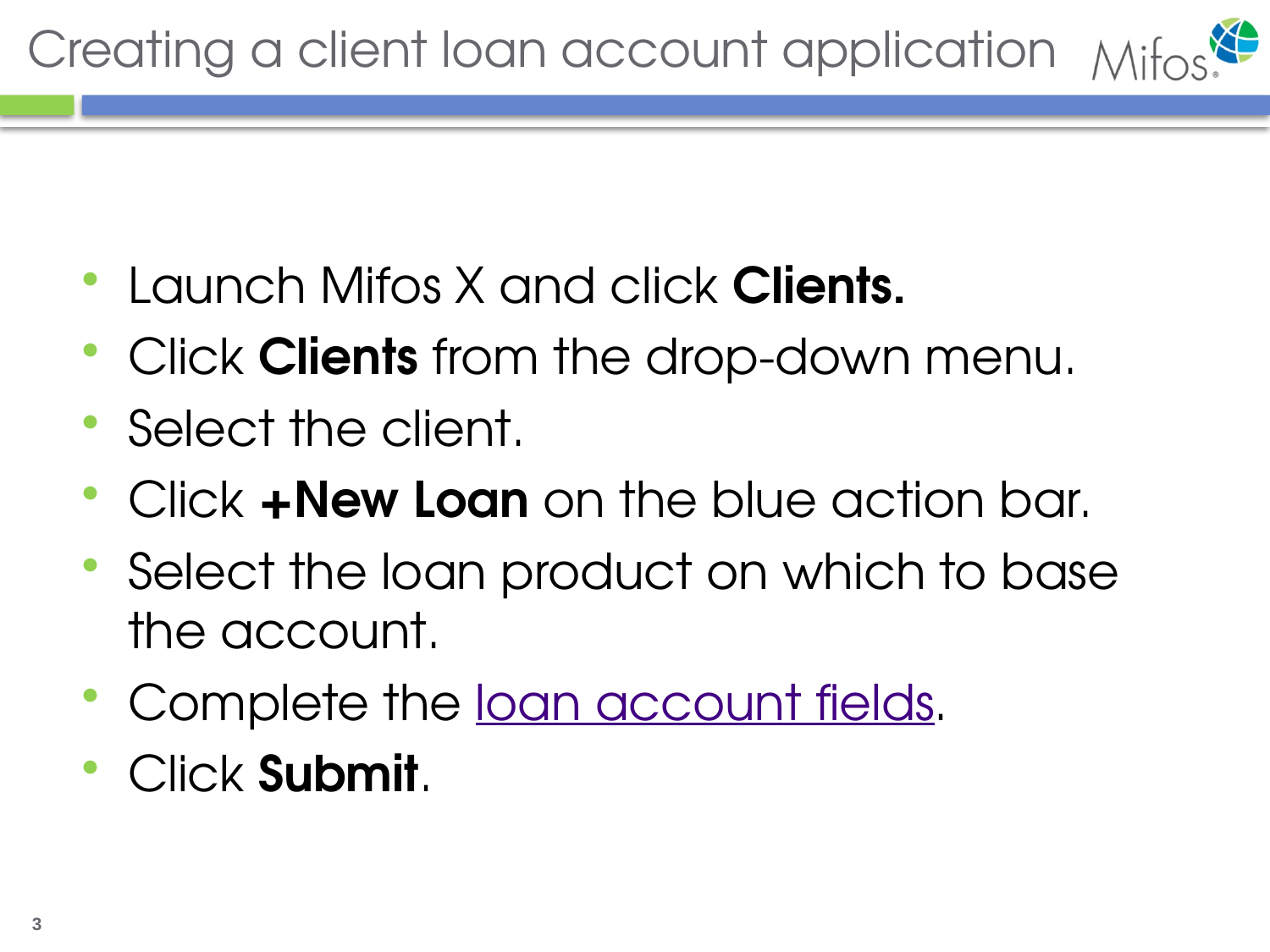

# Creating a client loan account application
Launch Mifos X and click Clients.
Click Clients from the drop-down menu.
Select the client.
Click +New Loan on the blue action bar.
Select the loan product on which to base the account.
Complete the loan account fields.
Click Submit.